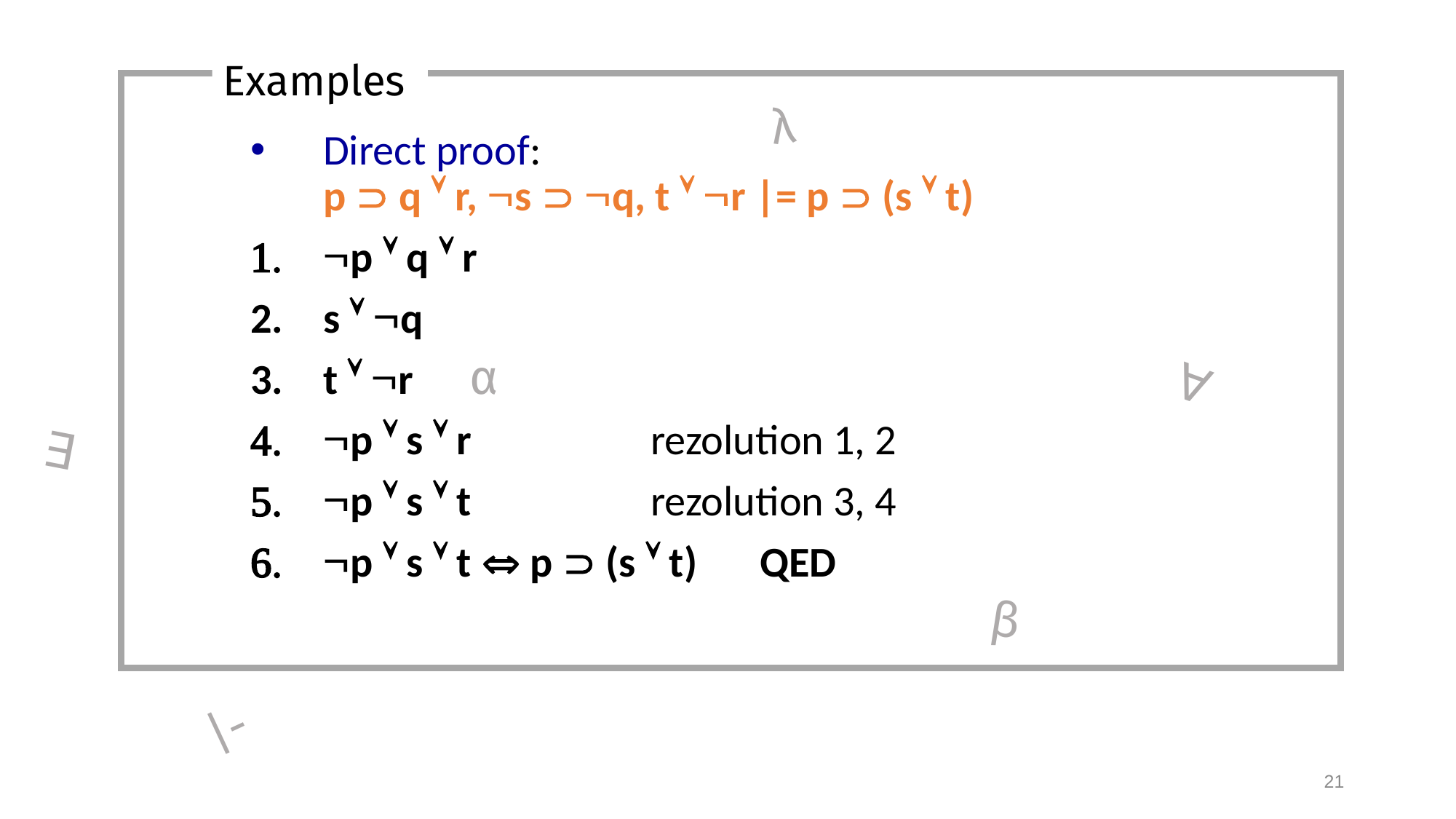

Examples

 λ
Direct proof:
p ⊃ q ∨ r, ¬s ⊃ ¬q, t ∨ ¬r |= p ⊃ (s ∨ t)
¬p ∨ q ∨ r
s ∨ ¬q
t ∨ ¬r
¬p ∨ s ∨ r		rezolution 1, 2
¬p ∨ s ∨ t		rezolution 3, 4
¬p ∨ s ∨ t ⇔ p ⊃ (s ∨ t) 	QED
α
∀
∃
β
|-
21